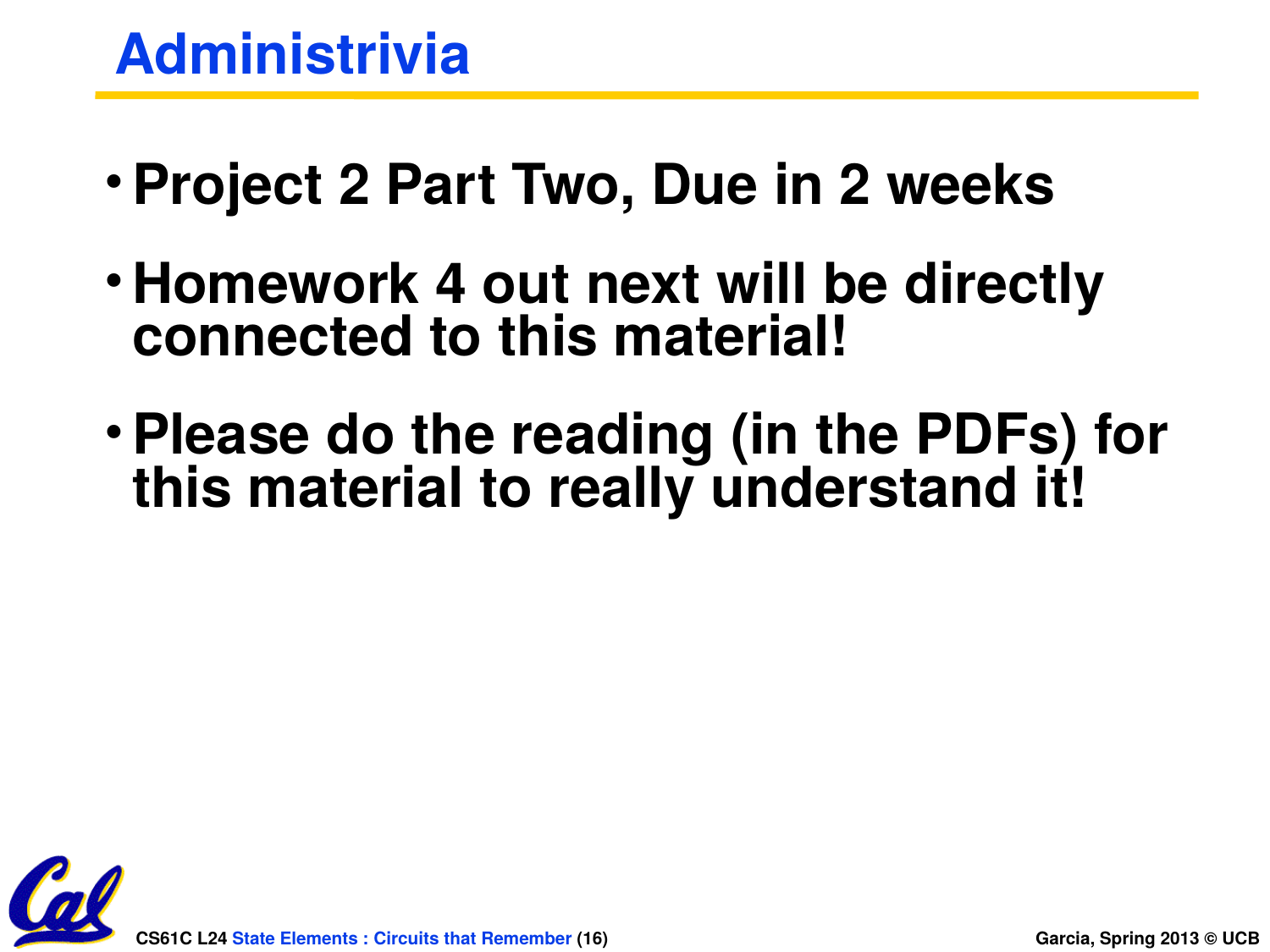

# Administrivia
Project 2 Part Two, Due in 2 weeks
Homework 4 out next will be directly connected to this material!
Please do the reading (in the PDFs) for this material to really understand it!